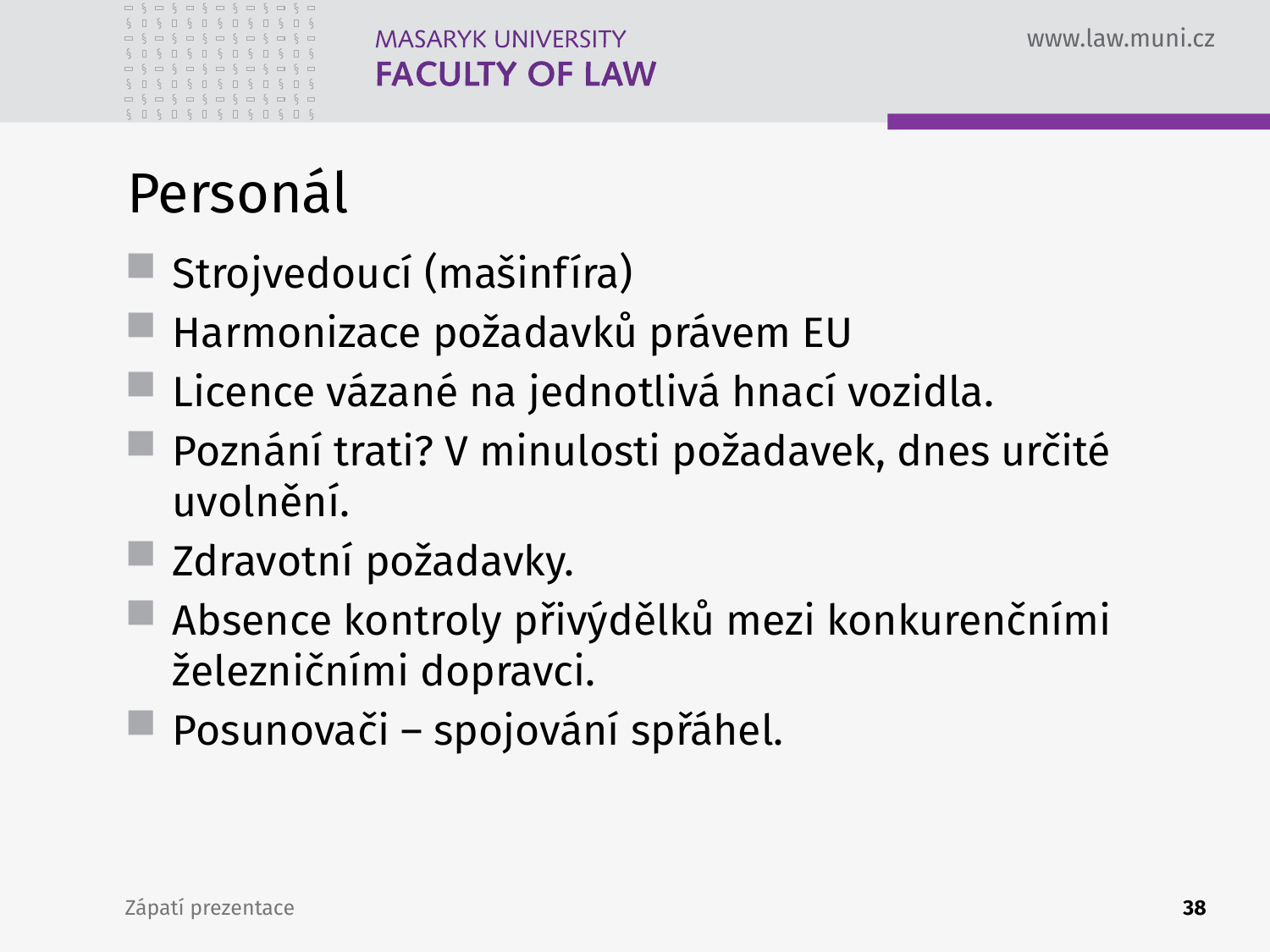

# Personál
Strojvedoucí (mašinfíra)
Harmonizace požadavků právem EU
Licence vázané na jednotlivá hnací vozidla.
Poznání trati? V minulosti požadavek, dnes určité uvolnění.
Zdravotní požadavky.
Absence kontroly přivýdělků mezi konkurenčními železničními dopravci.
Posunovači – spojování spřáhel.
Zápatí prezentace
38